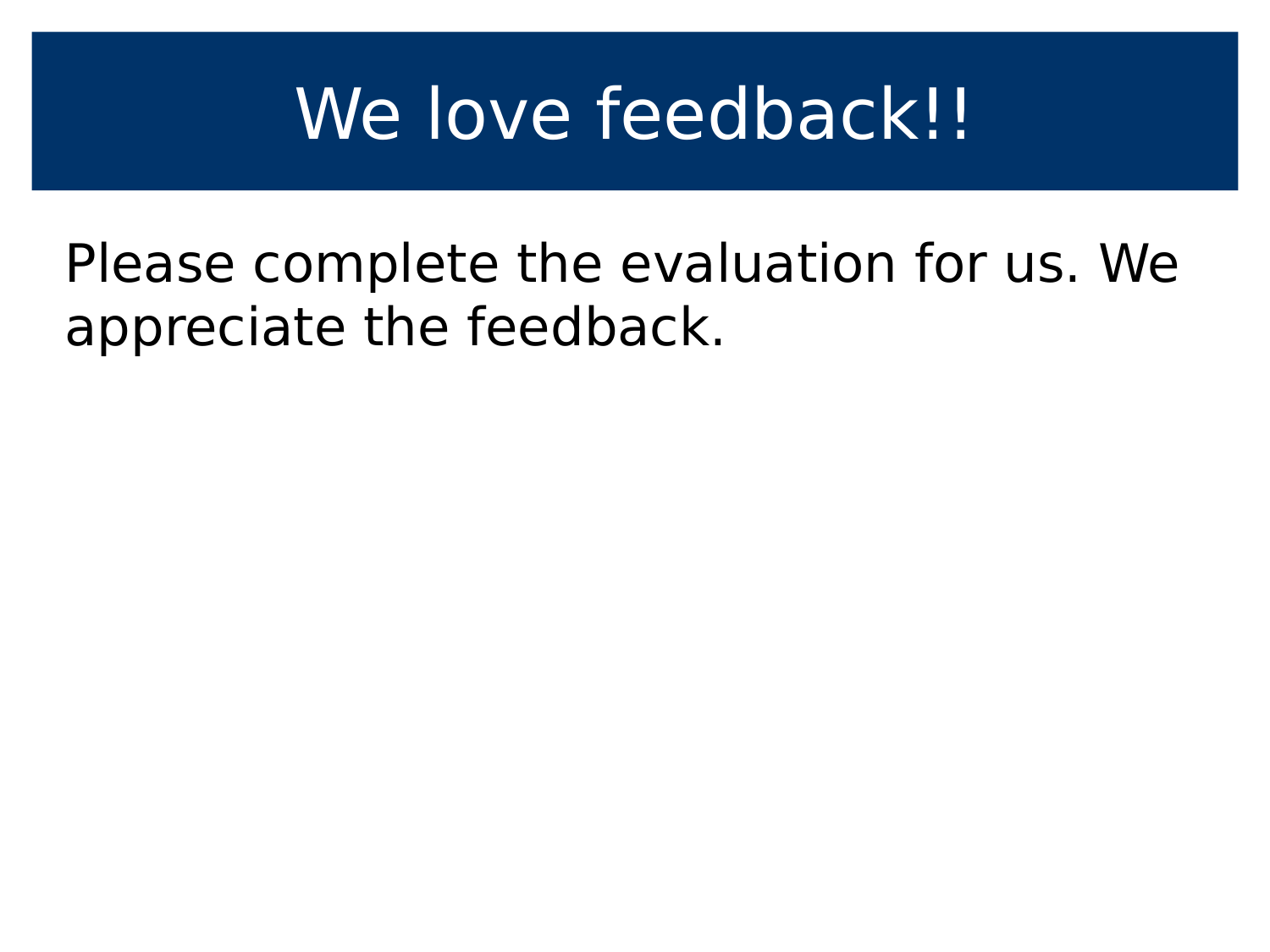

# We love feedback!!
Please complete the evaluation for us. We appreciate the feedback.